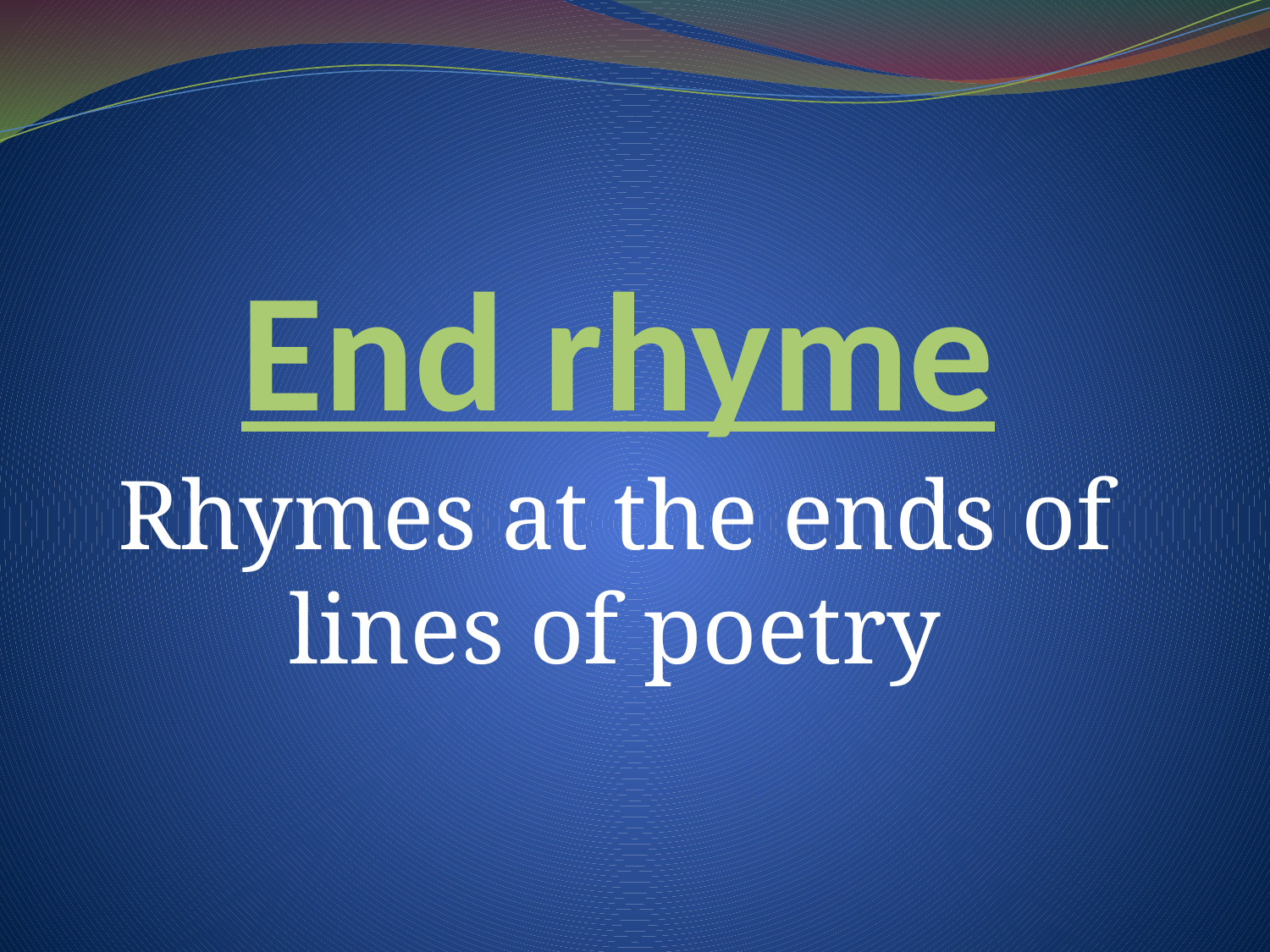

# End rhyme
Rhymes at the ends of lines of poetry